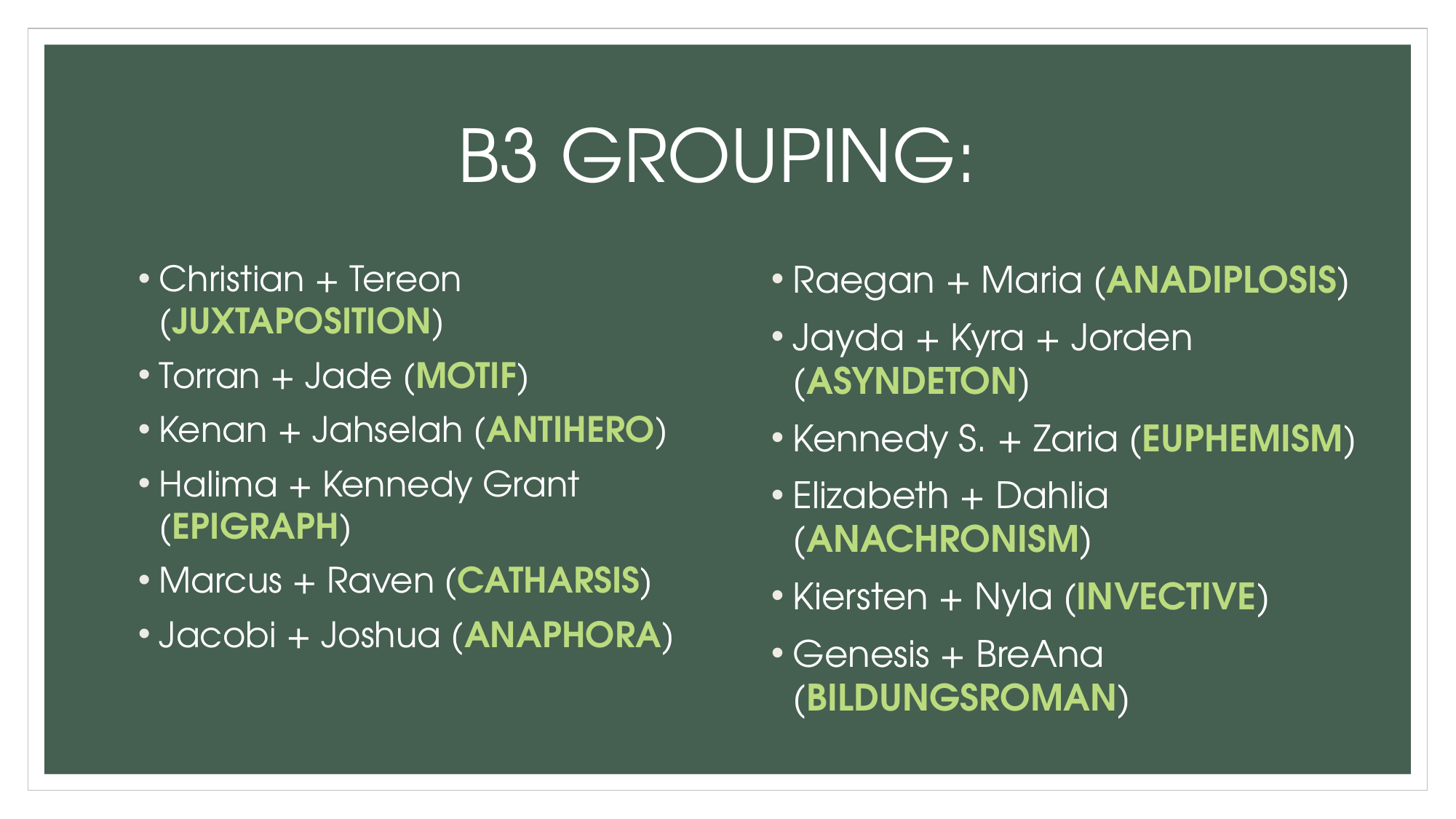

# B3 GROUPING:
Christian + Tereon (JUXTAPOSITION)
Torran + Jade (MOTIF)
Kenan + Jahselah (ANTIHERO)
Halima + Kennedy Grant (EPIGRAPH)
Marcus + Raven (CATHARSIS)
Jacobi + Joshua (ANAPHORA)

Raegan + Maria (ANADIPLOSIS)
Jayda + Kyra + Jorden (ASYNDETON)
Kennedy S. + Zaria (EUPHEMISM)
Elizabeth + Dahlia (ANACHRONISM)
Kiersten + Nyla (INVECTIVE)
Genesis + BreAna (BILDUNGSROMAN)